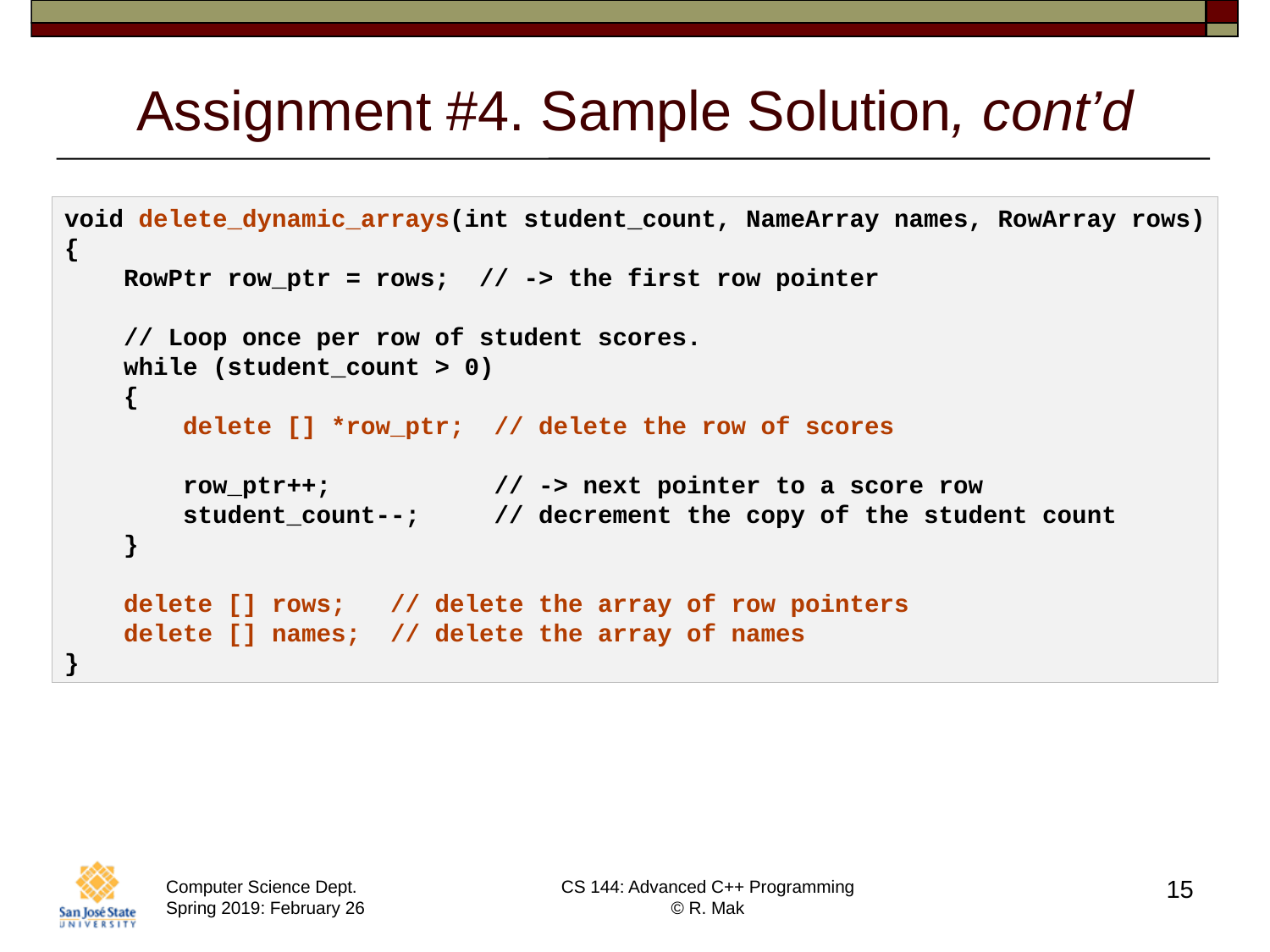

# Assignment #4. Sample Solution, cont’d
void delete_dynamic_arrays(int student_count, NameArray names, RowArray rows)
{
    RowPtr row_ptr = rows;  // -> the first row pointer
    // Loop once per row of student scores.
    while (student_count > 0)
    {
        delete [] *row_ptr;  // delete the row of scores
        row_ptr++;           // -> next pointer to a score row
        student_count--;     // decrement the copy of the student count
    }
    delete [] rows;   // delete the array of row pointers
    delete [] names;  // delete the array of names
}
15